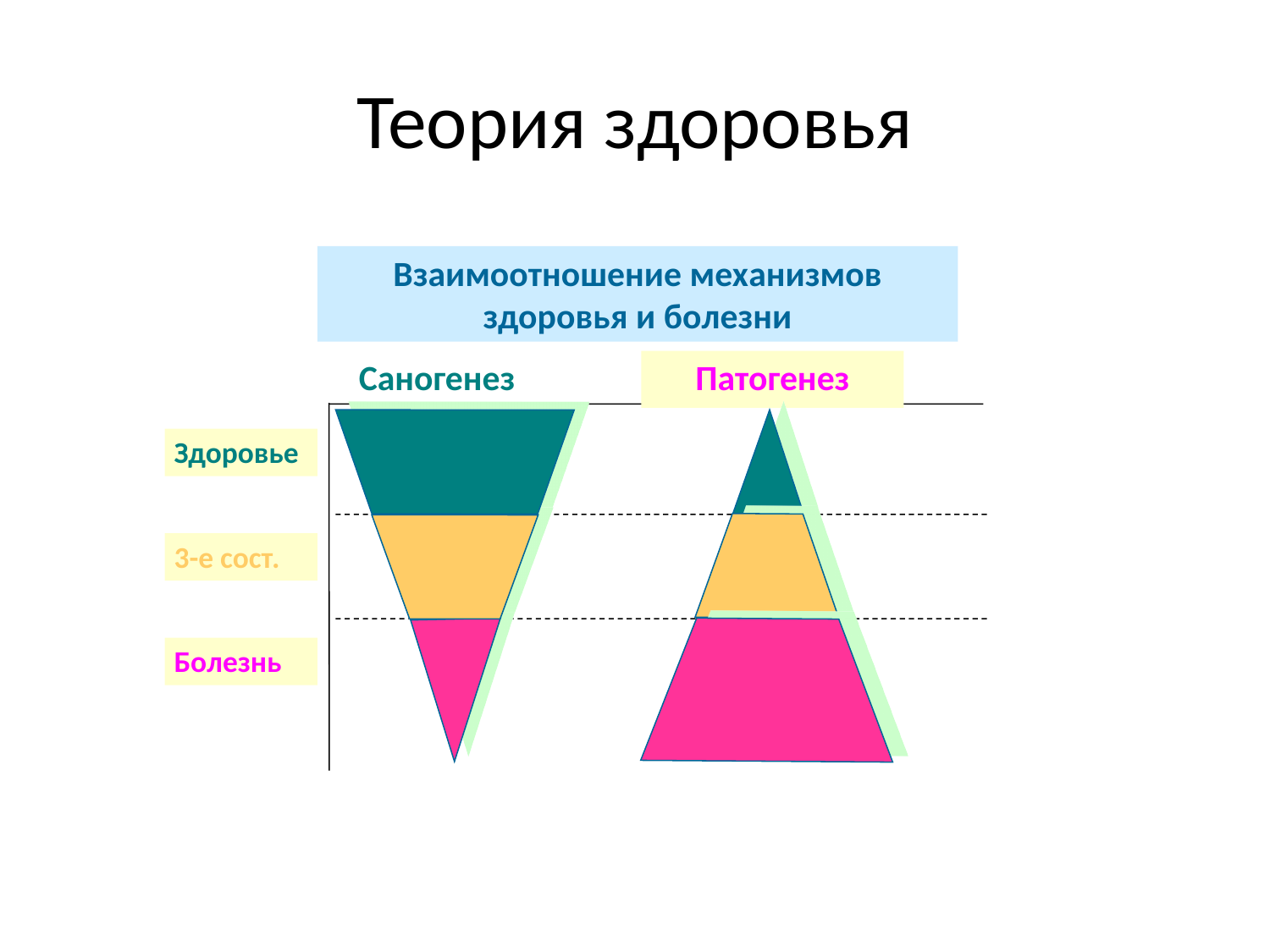

# Теория здоровья

Взаимоотношение механизмов здоровья и болезни
Саногенез
Патогенез

Здоровье

3-е сост.

Болезнь